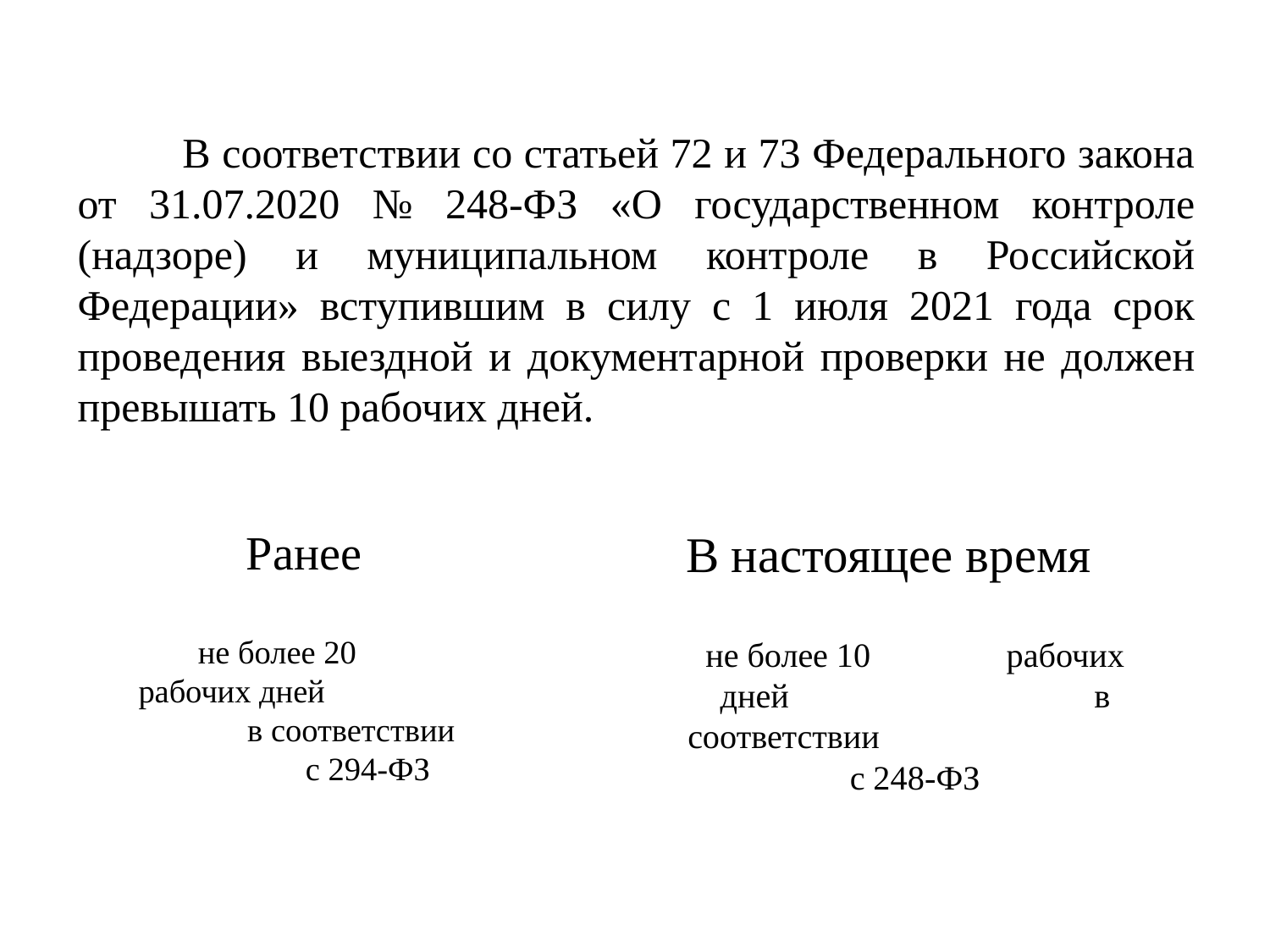

В соответствии со статьей 72 и 73 Федерального закона от 31.07.2020 № 248-ФЗ «О государственном контроле (надзоре) и муниципальном контроле в Российской Федерации» вступившим в силу с 1 июля 2021 года срок проведения выездной и документарной проверки не должен превышать 10 рабочих дней.

         Ранее

не более 20               рабочих дней                                       в соответствии                  с 294-ФЗ
 В настоящее время

не более 10                рабочих дней                                    в соответствии                                с 248-ФЗ